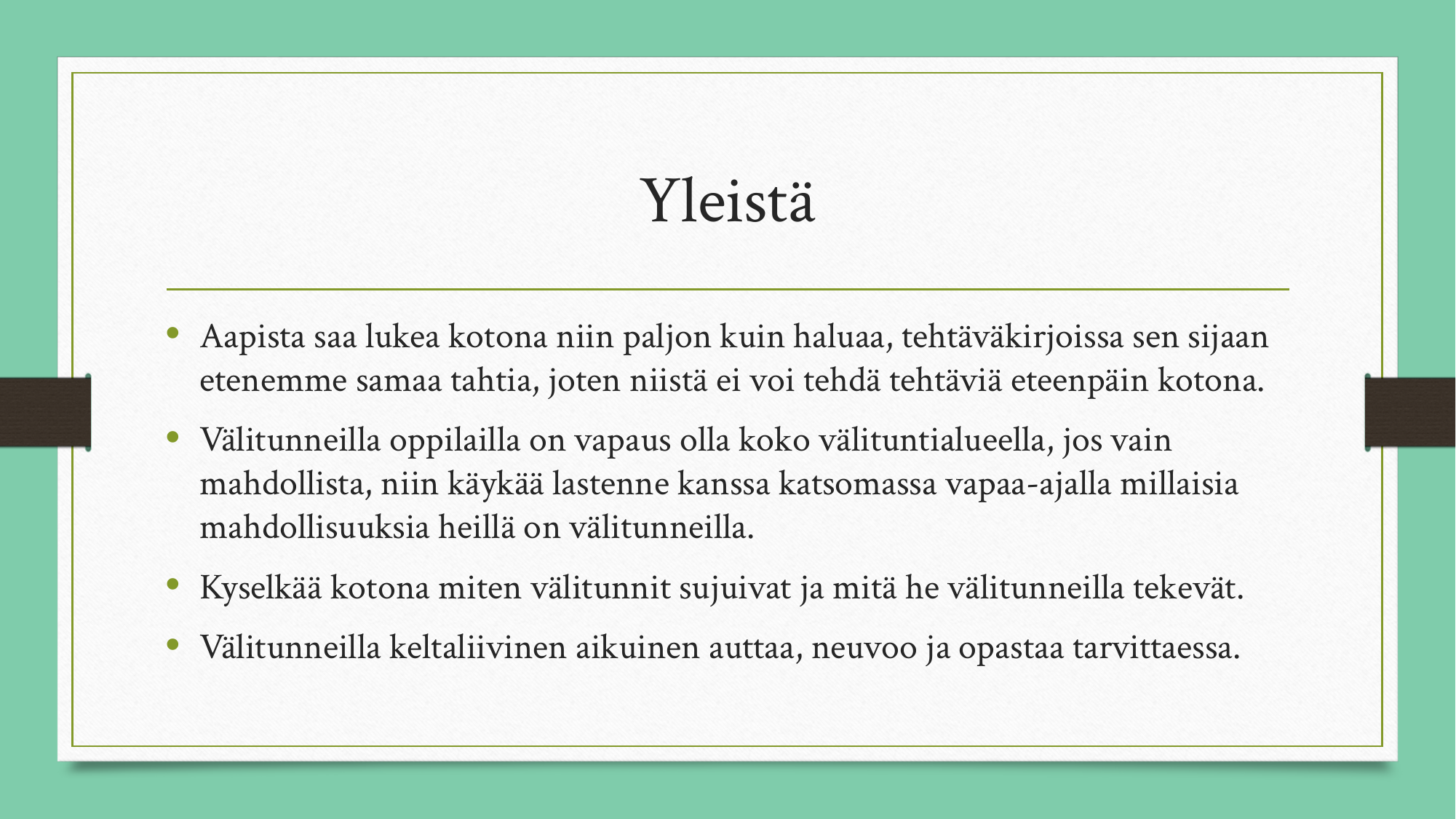

# Yleistä
Aapista saa lukea kotona niin paljon kuin haluaa, tehtäväkirjoissa sen sijaan etenemme samaa tahtia, joten niistä ei voi tehdä tehtäviä eteenpäin kotona.
Välitunneilla oppilailla on vapaus olla koko välituntialueella, jos vain mahdollista, niin käykää lastenne kanssa katsomassa vapaa-ajalla millaisia mahdollisuuksia heillä on välitunneilla.
Kyselkää kotona miten välitunnit sujuivat ja mitä he välitunneilla tekevät.
Välitunneilla keltaliivinen aikuinen auttaa, neuvoo ja opastaa tarvittaessa.